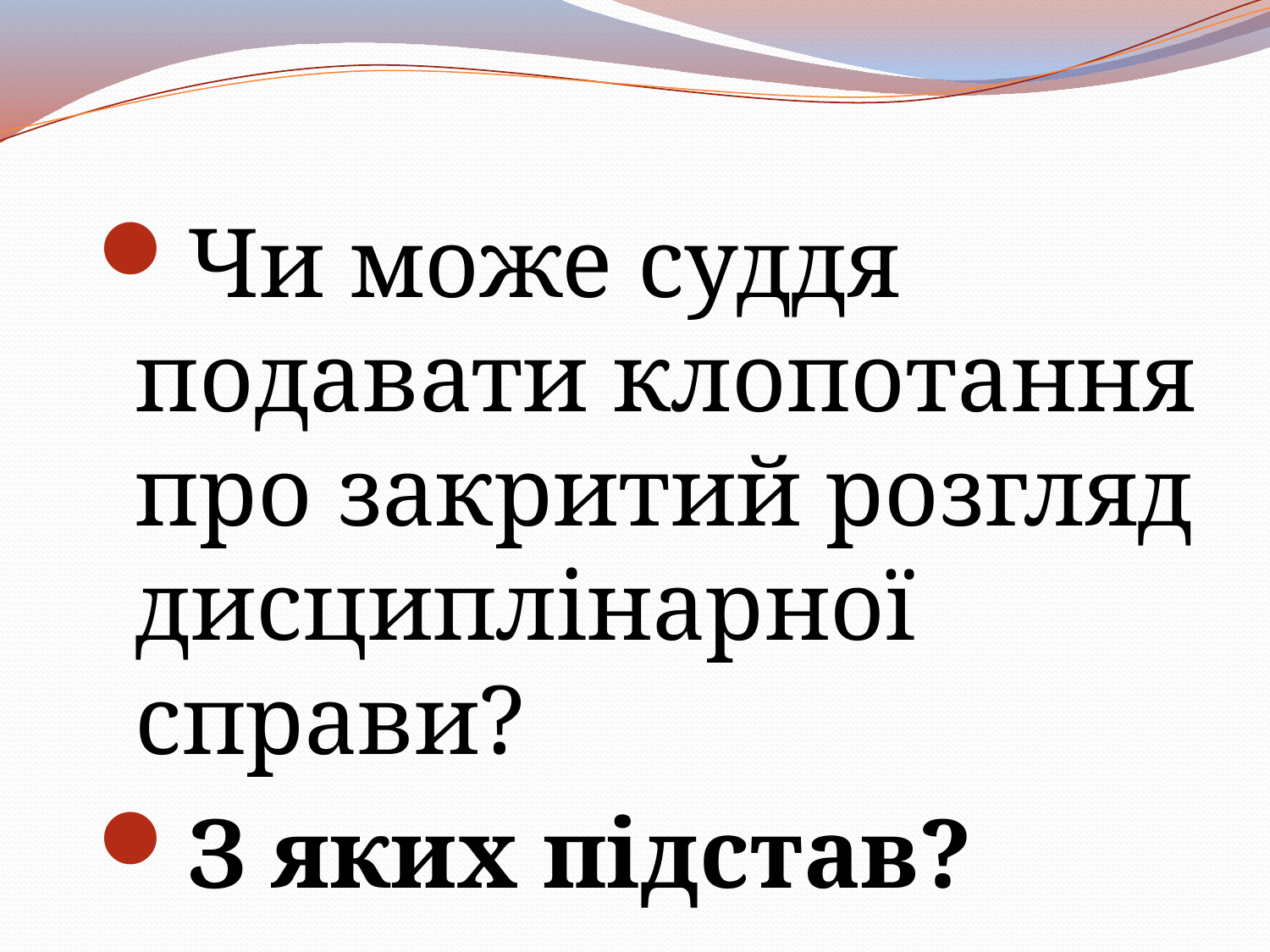

#
Чи може суддя подавати клопотання про закритий розгляд дисциплінарної справи?
З яких підстав?